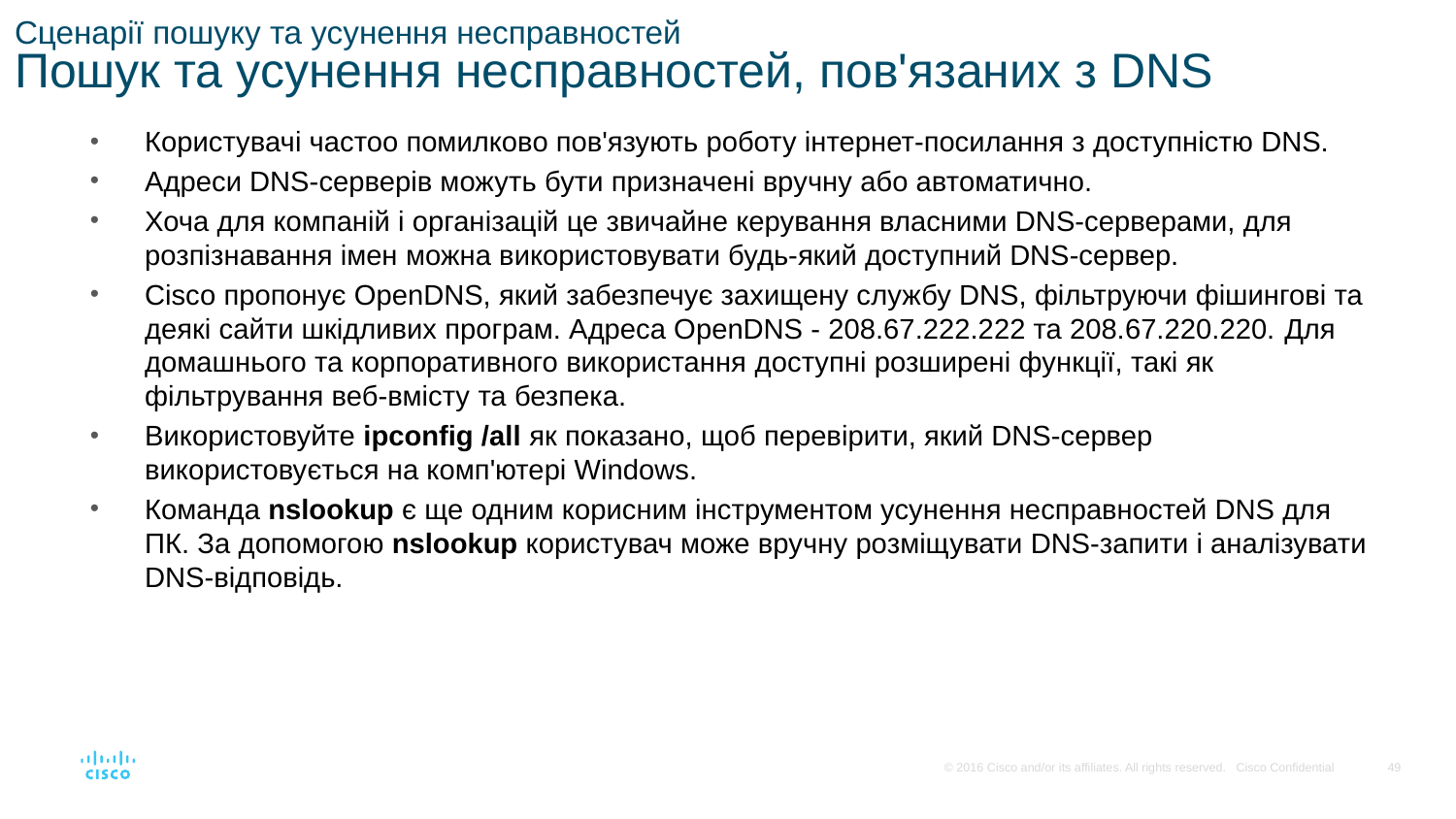

# Сценарії пошуку та усунення несправностей Пошук та усунення несправностей, пов'язаних з DNS
Користувачі частоо помилково пов'язують роботу інтернет-посилання з доступністю DNS.
Адреси DNS-серверів можуть бути призначені вручну або автоматично.
Хоча для компаній і організацій це звичайне керування власними DNS-серверами, для розпізнавання імен можна використовувати будь-який доступний DNS-сервер.
Cisco пропонує OpenDNS, який забезпечує захищену службу DNS, фільтруючи фішингові та деякі сайти шкідливих програм. Адреса OpenDNS - 208.67.222.222 та 208.67.220.220. Для домашнього та корпоративного використання доступні розширені функції, такі як фільтрування веб-вмісту та безпека.
Використовуйте ipconfig /all як показано, щоб перевірити, який DNS-сервер використовується на комп'ютері Windows.
Команда nslookup є ще одним корисним інструментом усунення несправностей DNS для ПК. За допомогою nslookup користувач може вручну розміщувати DNS-запити і аналізувати DNS-відповідь.